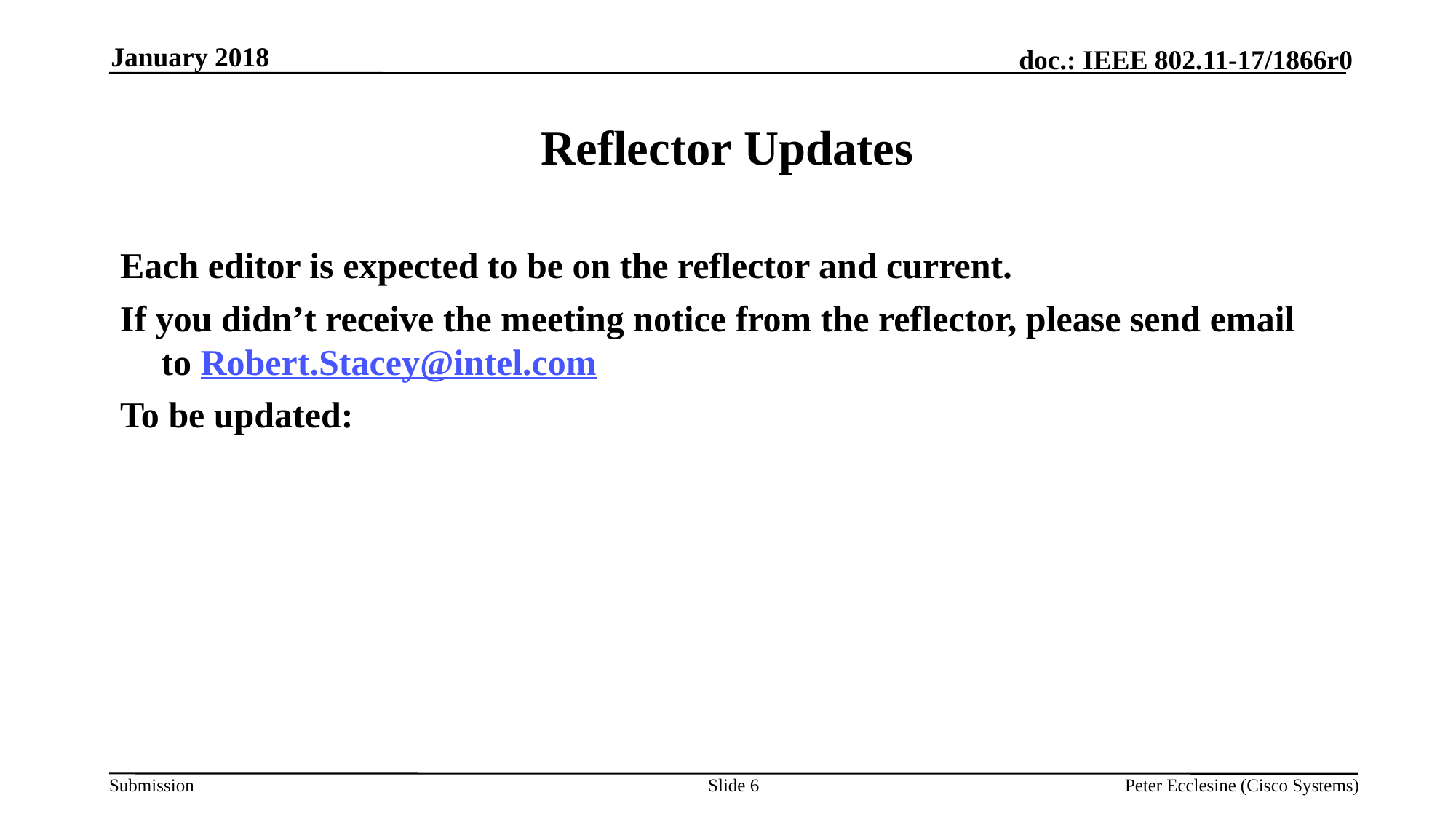

January 2018
# Reflector Updates
Each editor is expected to be on the reflector and current.
If you didn’t receive the meeting notice from the reflector, please send email to Robert.Stacey@intel.com
To be updated:
Slide 6
Peter Ecclesine (Cisco Systems)